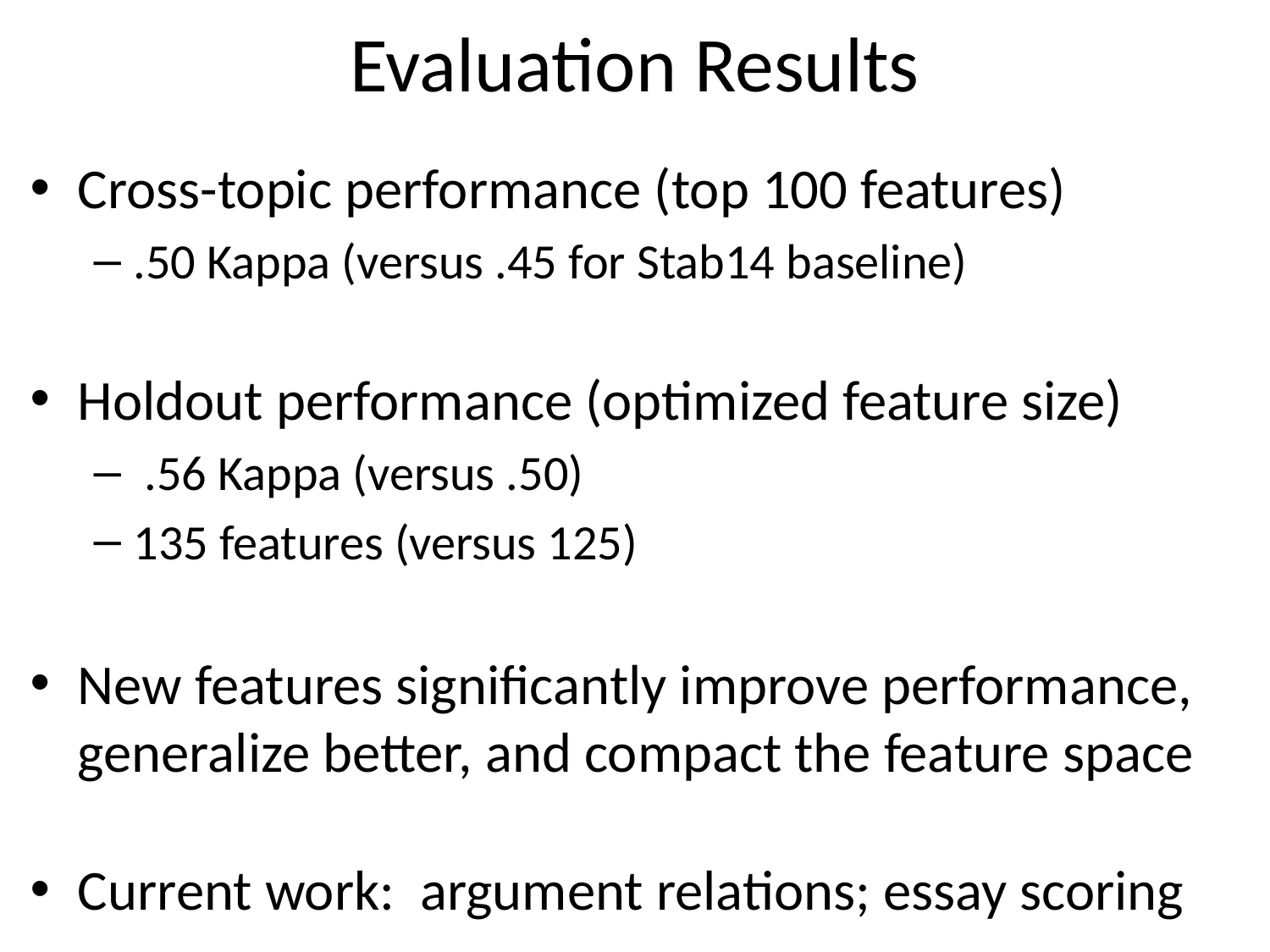

# Evaluation Results
Cross-topic performance (top 100 features)
.50 Kappa (versus .45 for Stab14 baseline)

Holdout performance (optimized feature size)
 .56 Kappa (versus .50)
135 features (versus 125)

New features significantly improve performance, generalize better, and compact the feature space

Current work:  argument relations; essay scoring